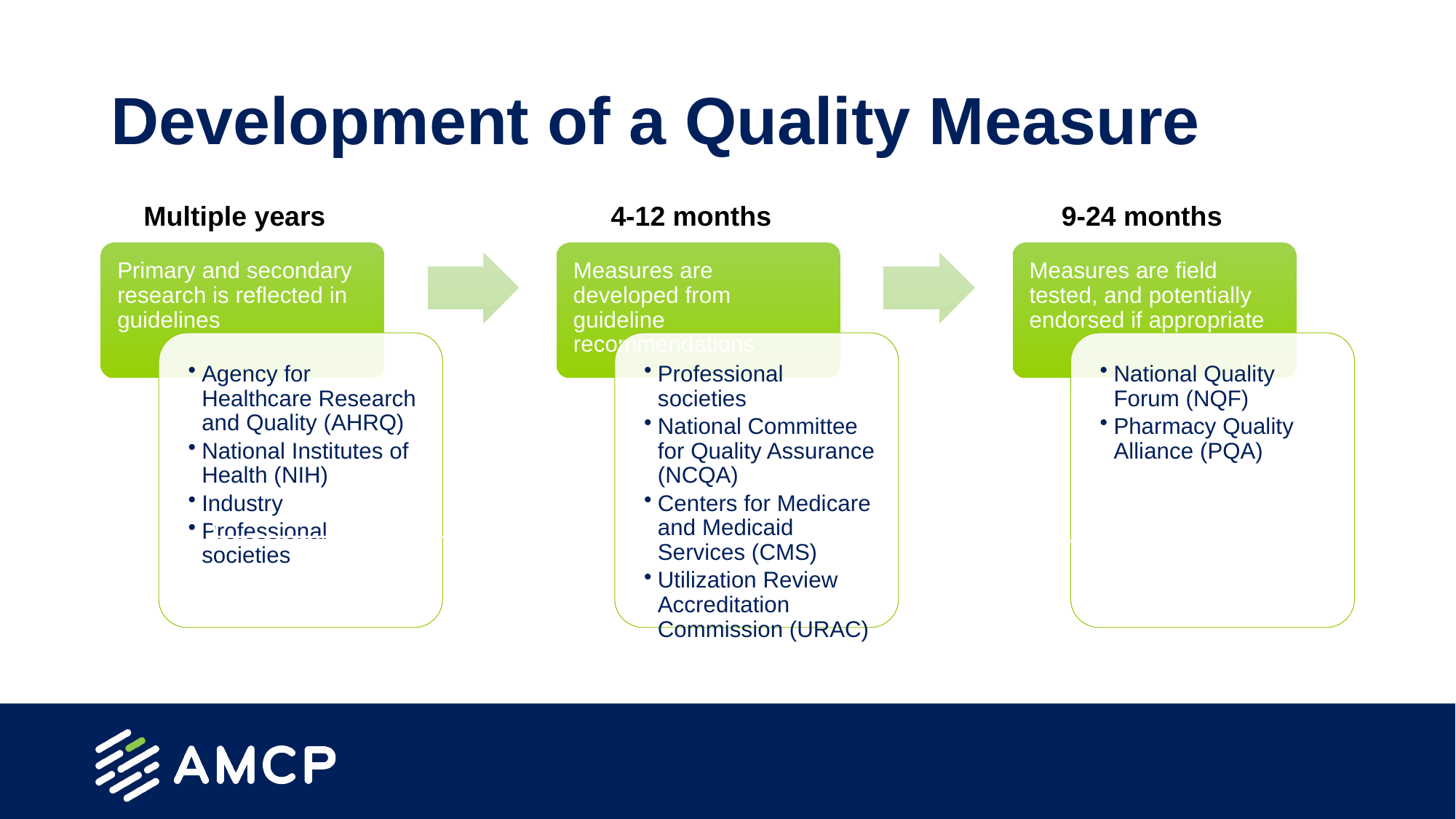

# Development of a Quality Measure
4-12 months
9-24 months
Multiple years
Primary and secondary research is reflected in guidelines
Agency for Healthcare Research and Quality (AHRQ)
National Institutes of Health (NIH)
Industry
Professional societies

Measures are developed from guideline recommendations
Professional societies
National Committee for Quality Assurance (NCQA)
Centers for Medicare and Medicaid Services (CMS)
Utilization Review Accreditation Commission (URAC)

Measures are field tested, and potentially endorsed if appropriate
National Quality Forum (NQF)
Pharmacy Quality Alliance (PQA)